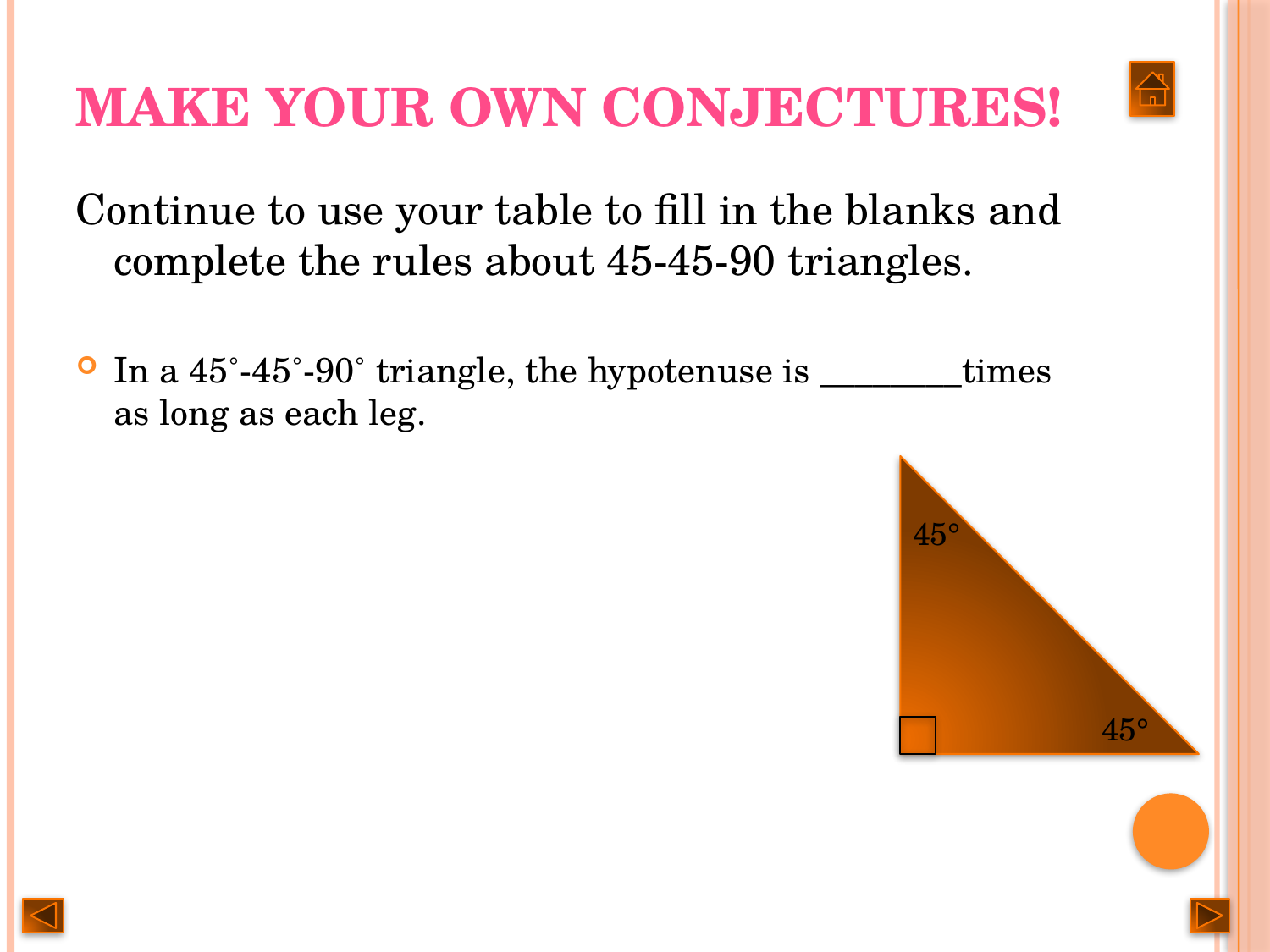

# Make Your Own Conjectures!

Continue to use your table to fill in the blanks and complete the rules about 45-45-90 triangles.

In a 45˚-45˚-90˚ triangle, the hypotenuse is ________times as long as each leg.

45°
45°